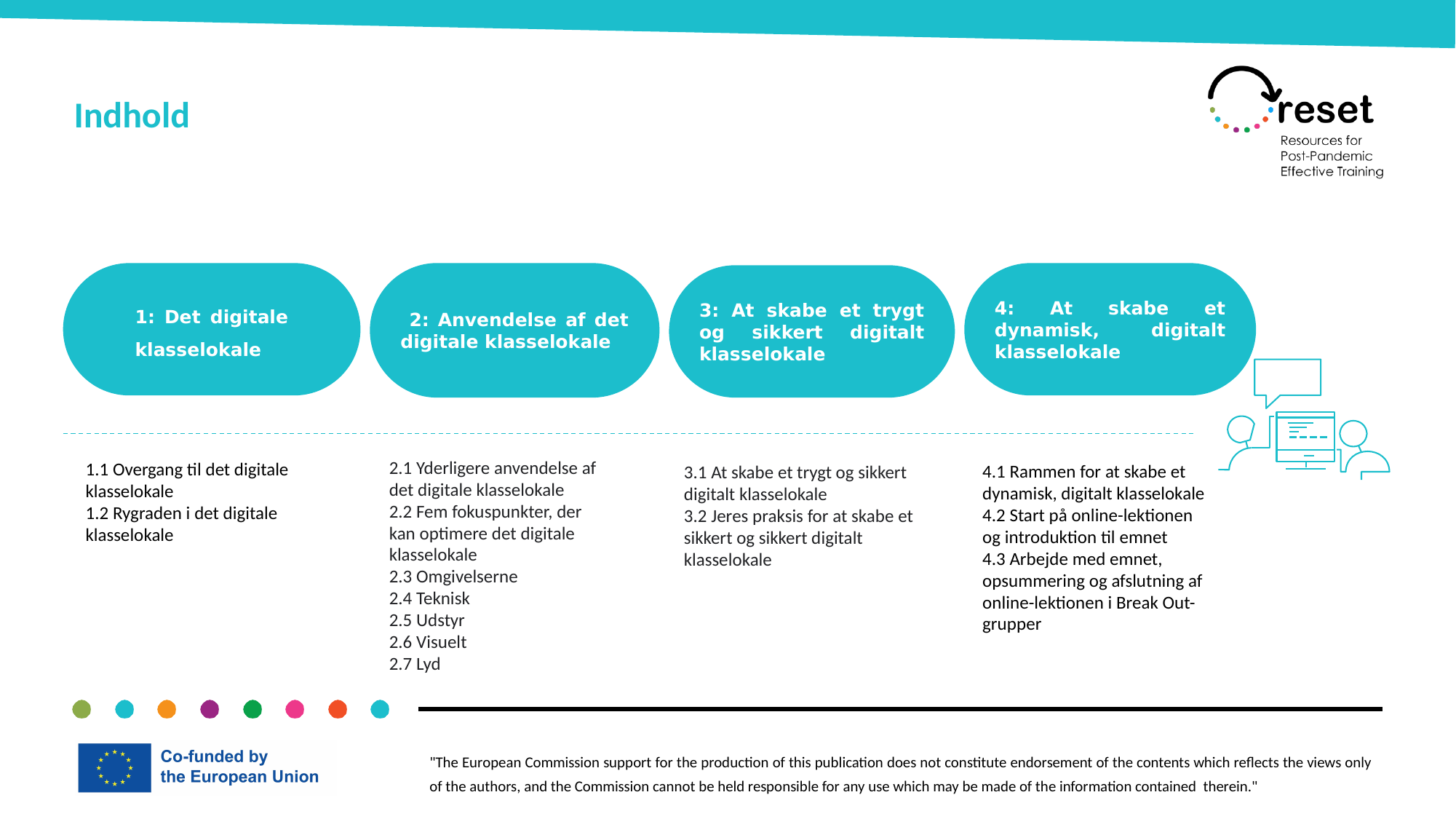

Indhold

1: Det digitale klasselokale

 2: Anvendelse af det digitale klasselokale
4: At skabe et dynamisk, digitalt klasselokale
3: At skabe et trygt og sikkert digitalt klasselokale

2.1 Yderligere anvendelse af det digitale klasselokale
2.2 Fem fokuspunkter, der kan optimere det digitale klasselokale
2.3 Omgivelserne
2.4 Teknisk
2.5 Udstyr
2.6 Visuelt
2.7 Lyd
1.1 Overgang til det digitale klasselokale
1.2 Rygraden i det digitale klasselokale

4.1 Rammen for at skabe et dynamisk, digitalt klasselokale
4.2 Start på online-lektionen og introduktion til emnet
4.3 Arbejde med emnet, opsummering og afslutning af online-lektionen i Break Out-grupper
3.1 At skabe et trygt og sikkert digitalt klasselokale
3.2 Jeres praksis for at skabe et sikkert og sikkert digitalt klasselokale